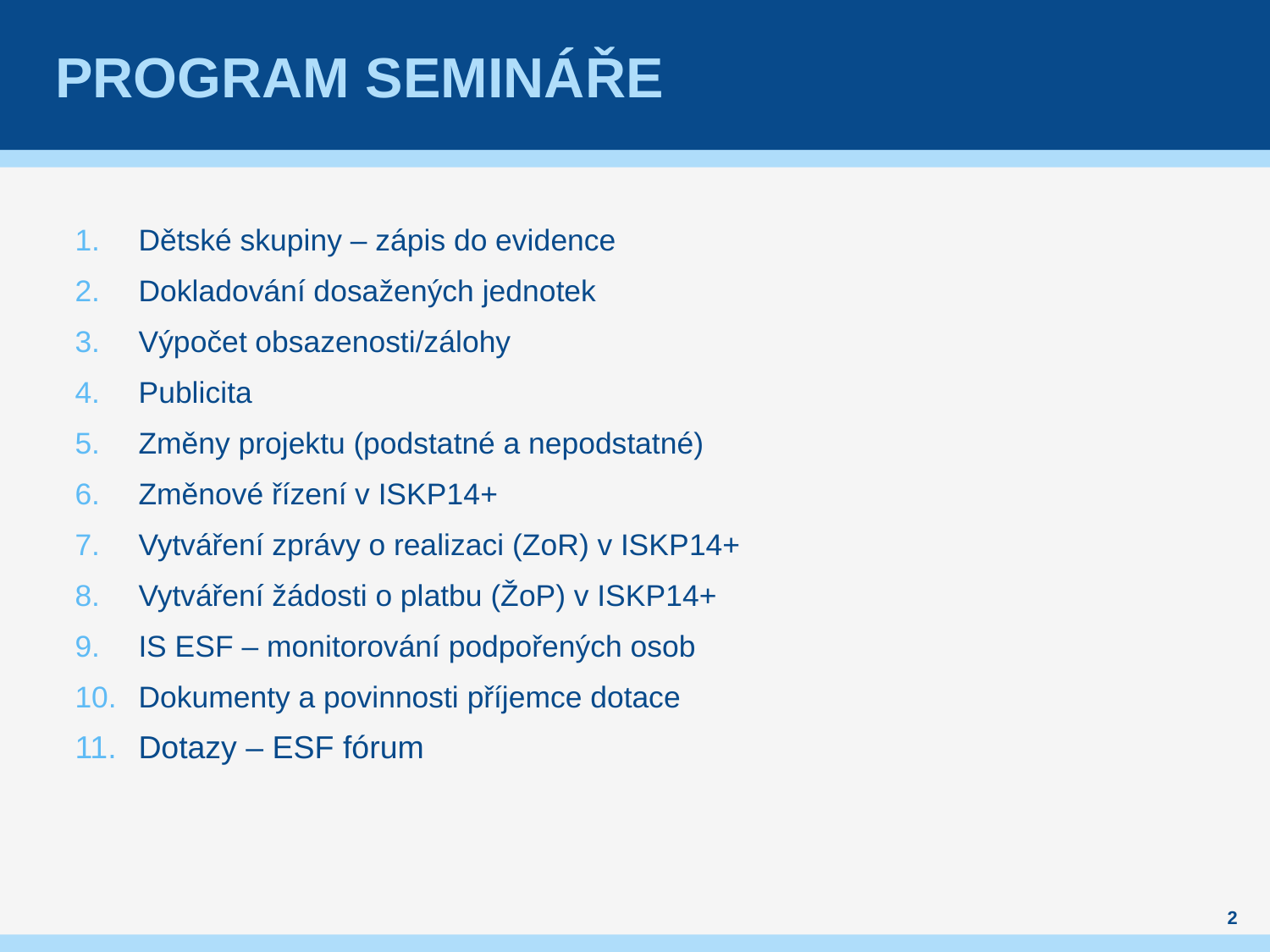

# Program semináře
Dětské skupiny – zápis do evidence
Dokladování dosažených jednotek
Výpočet obsazenosti/zálohy
Publicita
Změny projektu (podstatné a nepodstatné)
Změnové řízení v ISKP14+
Vytváření zprávy o realizaci (ZoR) v ISKP14+
Vytváření žádosti o platbu (ŽoP) v ISKP14+
IS ESF – monitorování podpořených osob
Dokumenty a povinnosti příjemce dotace
Dotazy – ESF fórum
2